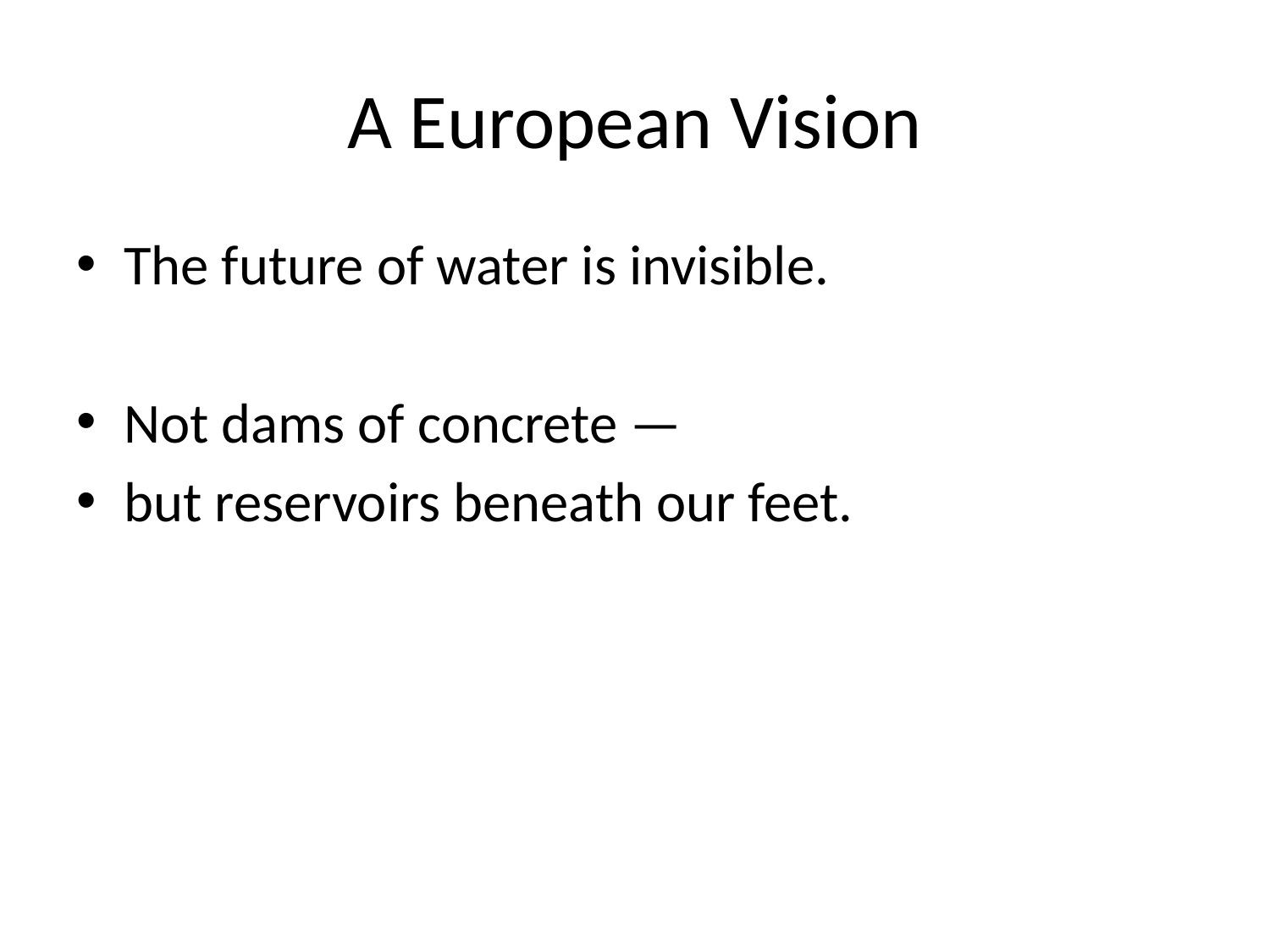

# A European Vision
The future of water is invisible.

Not dams of concrete —
but reservoirs beneath our feet.